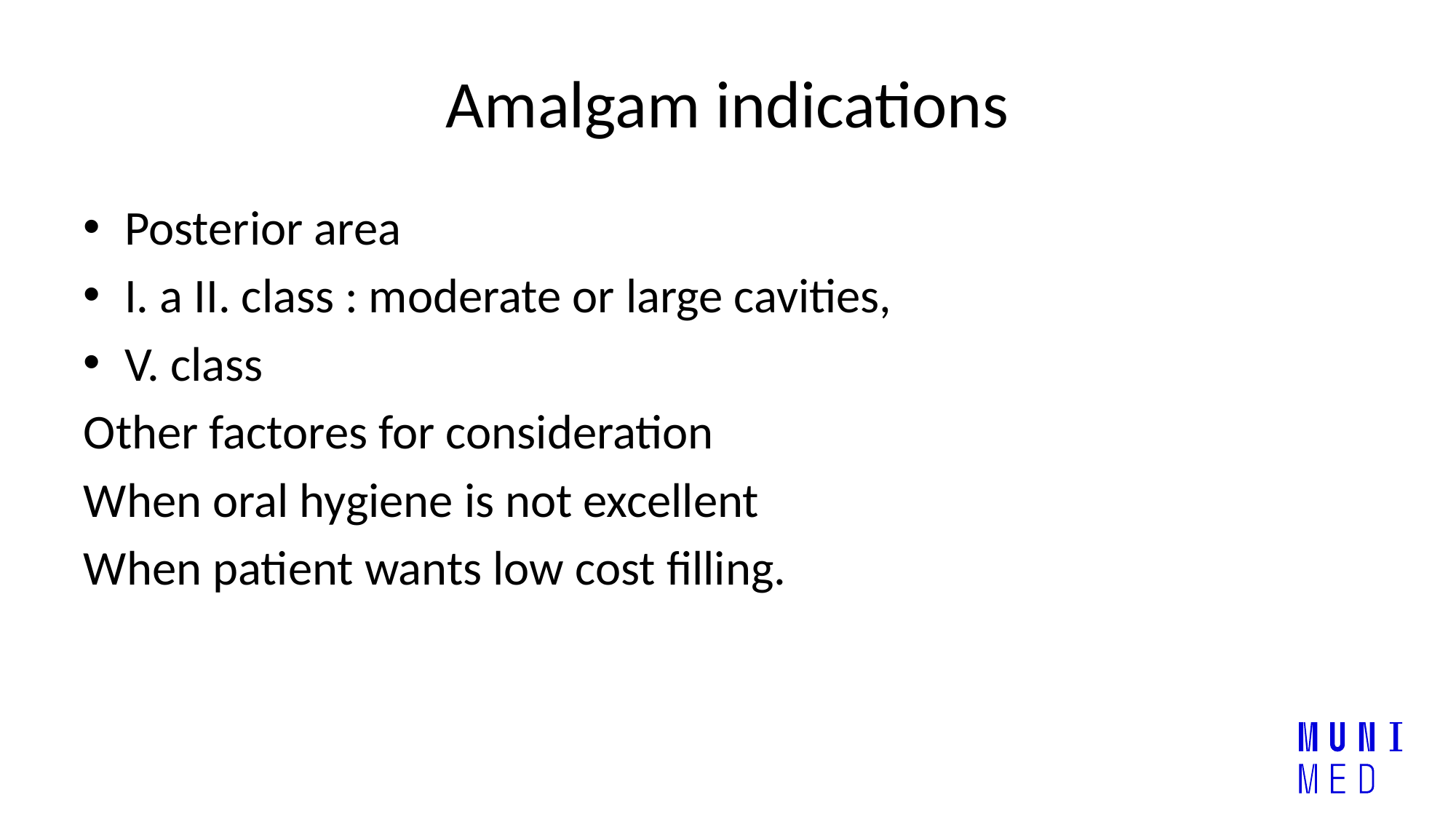

# Amalgam indications
Posterior area
I. a II. class : moderate or large cavities,
V. class
Other factores for consideration
When oral hygiene is not excellent
When patient wants low cost filling.